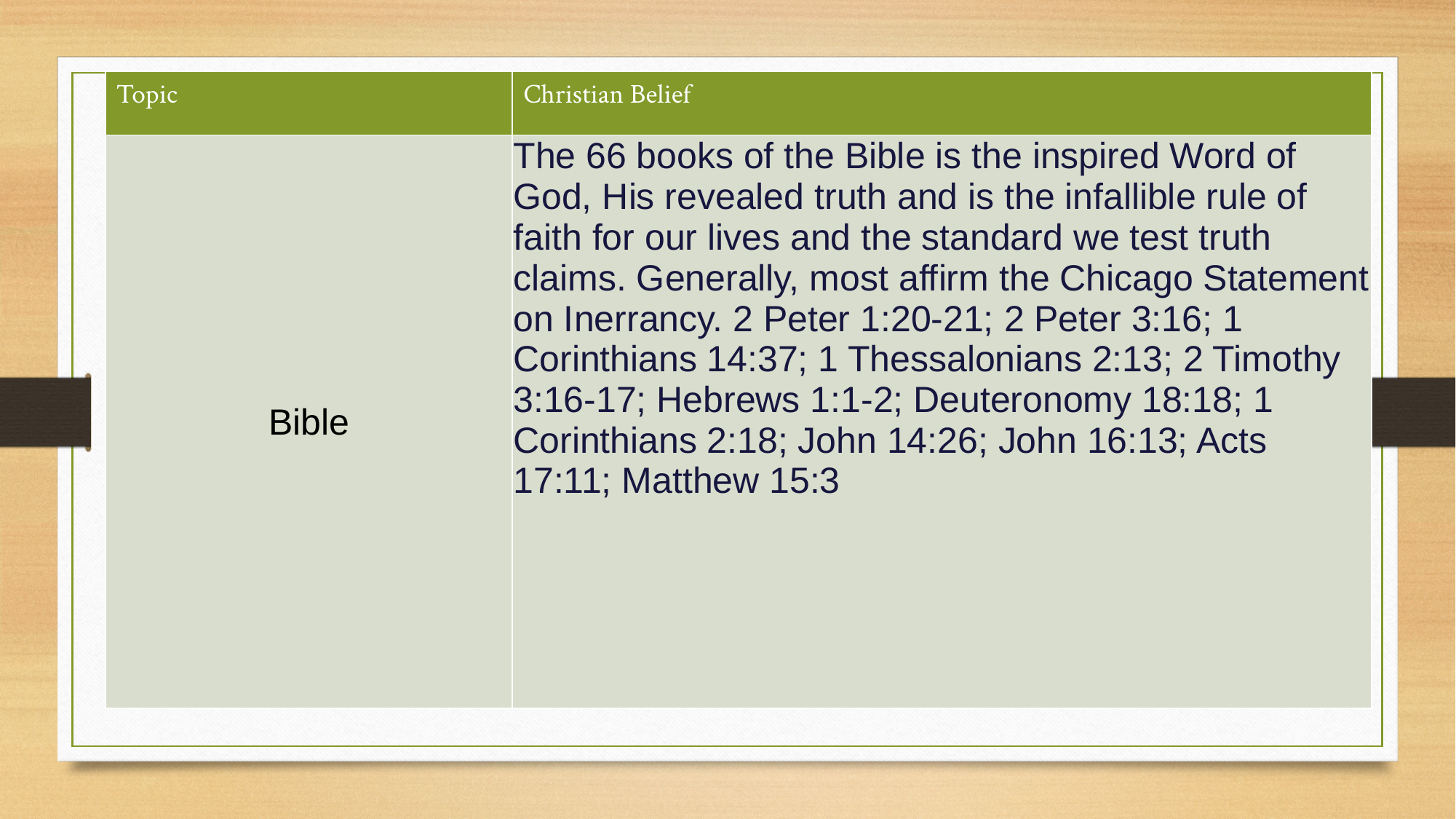

| Topic | Christian Belief |
| --- | --- |
| Bible | The 66 books of the Bible is the inspired Word of God, His revealed truth and is the infallible rule of faith for our lives and the standard we test truth claims. Generally, most affirm the Chicago Statement on Inerrancy. 2 Peter 1:20-21; 2 Peter 3:16; 1 Corinthians 14:37; 1 Thessalonians 2:13; 2 Timothy 3:16-17; Hebrews 1:1-2; Deuteronomy 18:18; 1 Corinthians 2:18; John 14:26; John 16:13; Acts 17:11; Matthew 15:3 |